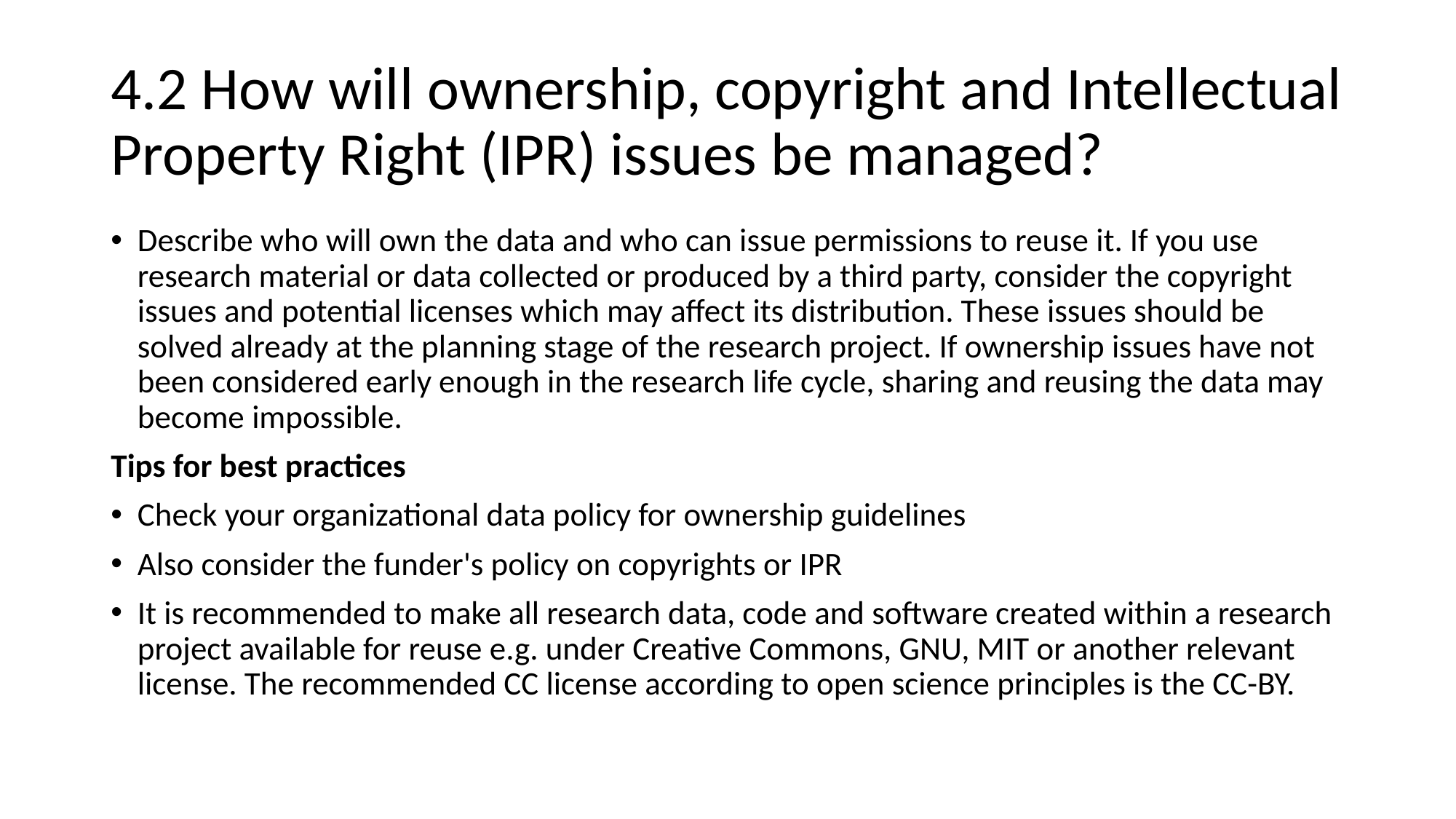

# 4.2 How will ownership, copyright and Intellectual Property Right (IPR) issues be managed?
Describe who will own the data and who can issue permissions to reuse it. If you use research material or data collected or produced by a third party, consider the copyright issues and potential licenses which may affect its distribution. These issues should be solved already at the planning stage of the research project. If ownership issues have not been considered early enough in the research life cycle, sharing and reusing the data may become impossible.
Tips for best practices
Check your organizational data policy for ownership guidelines
Also consider the funder's policy on copyrights or IPR
It is recommended to make all research data, code and software created within a research project available for reuse e.g. under Creative Commons, GNU, MIT or another relevant license. The recommended CC license according to open science principles is the CC-BY.